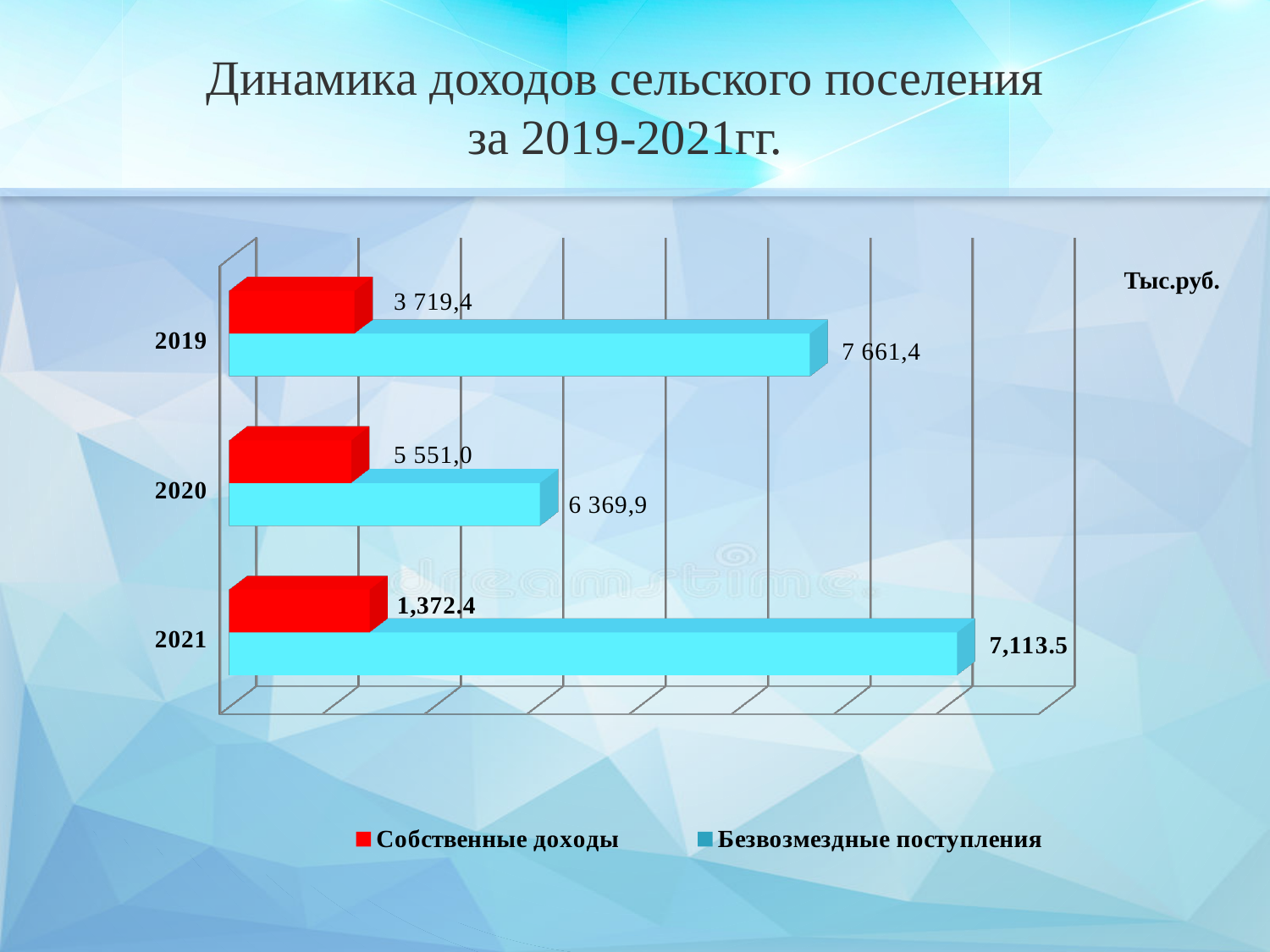

Динамика доходов сельского поселения за 2019-2021гг.

[unsupported chart]

Тыс.руб.